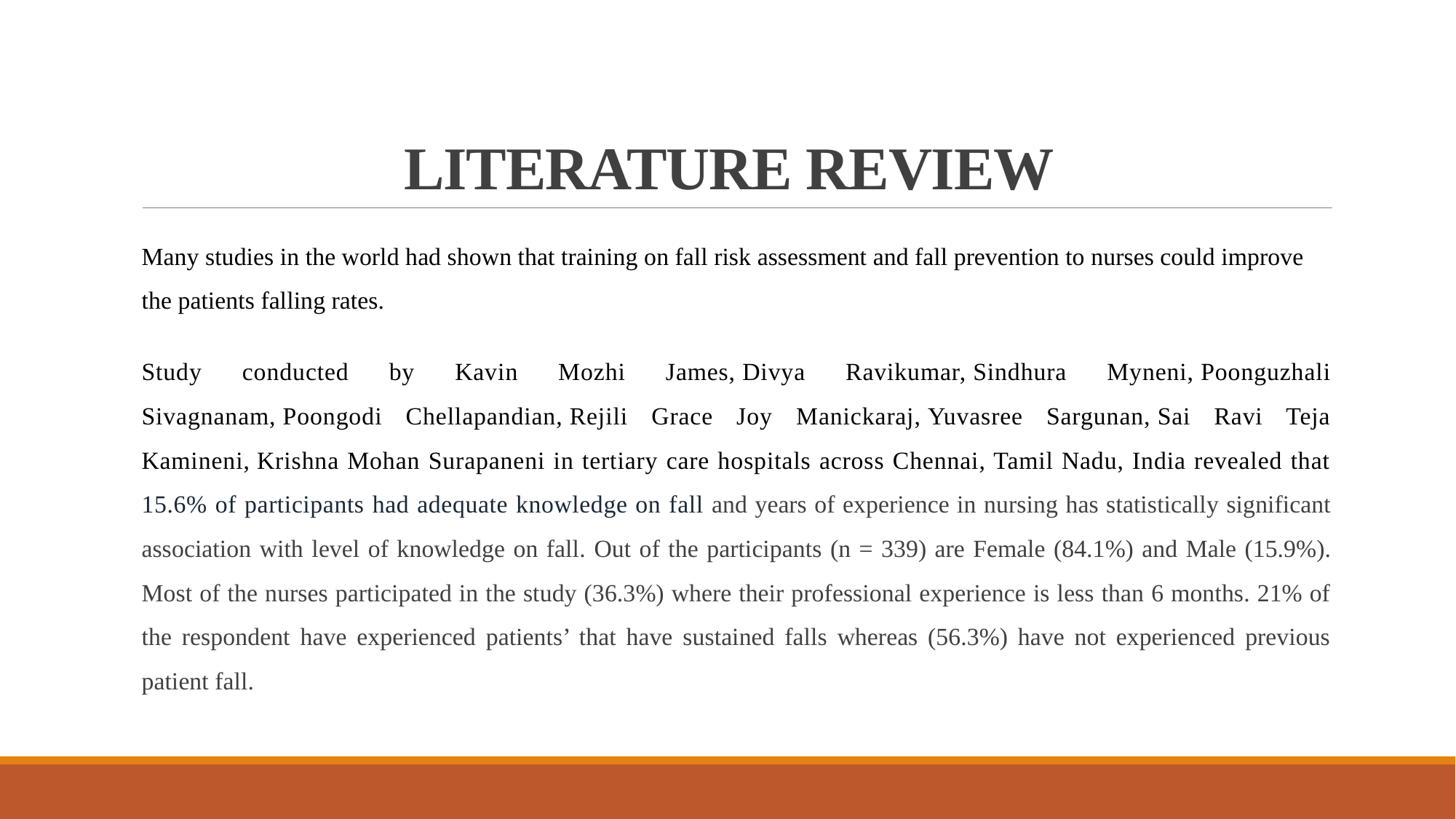

# LITERATURE REVIEW
Many studies in the world had shown that training on fall risk assessment and fall prevention to nurses could improve the patients falling rates.
Study conducted by Kavin Mozhi James, Divya Ravikumar, Sindhura Myneni, Poonguzhali Sivagnanam, Poongodi Chellapandian, Rejili Grace Joy Manickaraj, Yuvasree Sargunan, Sai Ravi Teja Kamineni, Krishna Mohan Surapaneni in tertiary care hospitals across Chennai, Tamil Nadu, India revealed that 15.6% of participants had adequate knowledge on fall and years of experience in nursing has statistically significant association with level of knowledge on fall. Out of the participants (n = 339) are Female (84.1%) and Male (15.9%). Most of the nurses participated in the study (36.3%) where their professional experience is less than 6 months. 21% of the respondent have experienced patients’ that have sustained falls whereas (56.3%) have not experienced previous patient fall.